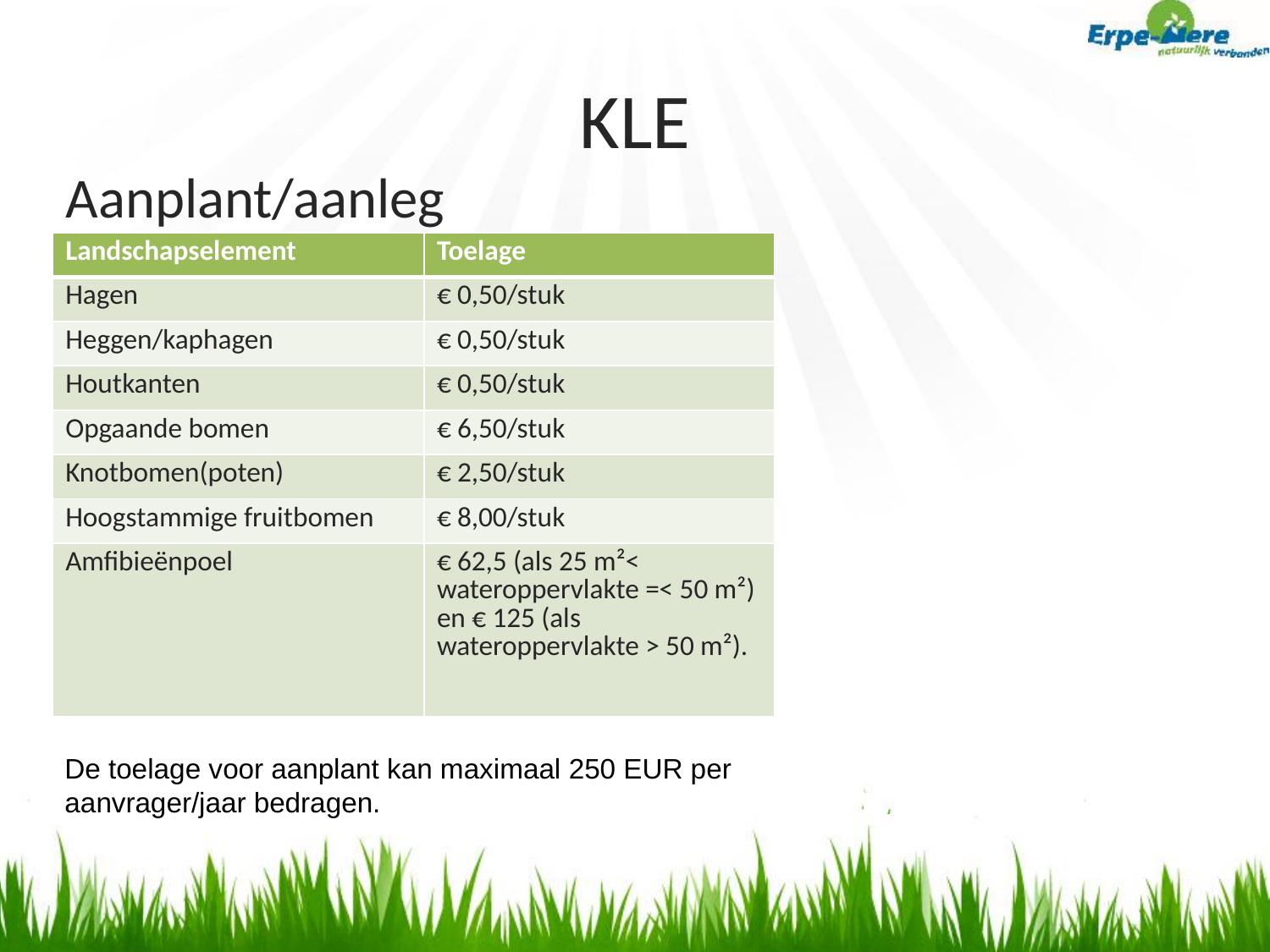

# KLE
Aanplant/aanleg
| Landschapselement | Toelage |
| --- | --- |
| Hagen | € 0,50/stuk |
| Heggen/kaphagen | € 0,50/stuk |
| Houtkanten | € 0,50/stuk |
| Opgaande bomen | € 6,50/stuk |
| Knotbomen(poten) | € 2,50/stuk |
| Hoogstammige fruitbomen | € 8,00/stuk |
| Amfibieënpoel | € 62,5 (als 25 m²< wateroppervlakte =< 50 m²) en € 125 (als wateroppervlakte > 50 m²). |
De toelage voor aanplant kan maximaal 250 EUR per aanvrager/jaar bedragen.